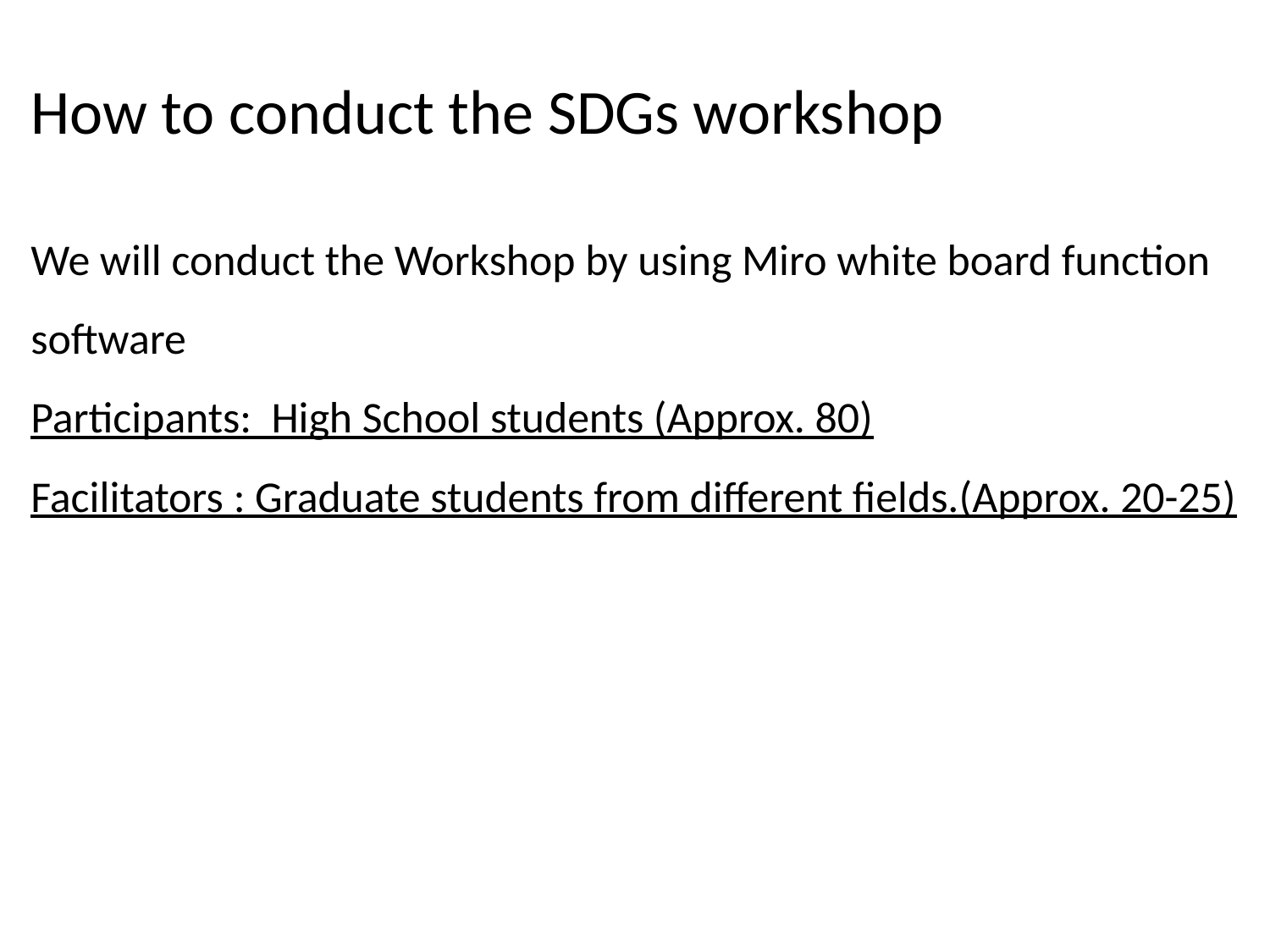

# How to conduct the SDGs workshop We will conduct the Workshop by using Miro white board function software Participants:  High School students (Approx. 80) Facilitators : Graduate students from different fields.(Approx. 20-25)